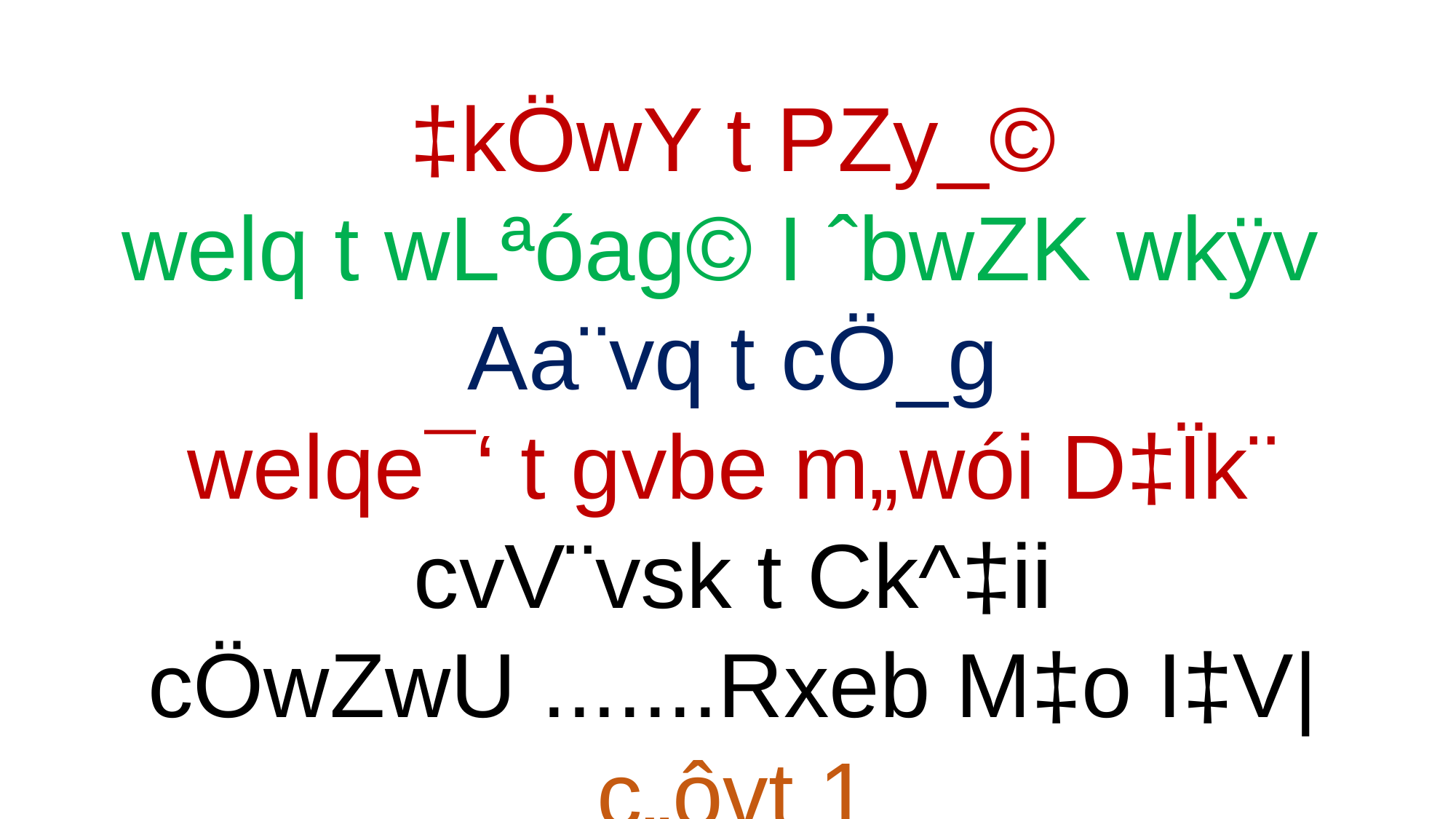

‡kÖwY t PZy_©
welq t wLªóag© I ˆbwZK wkÿv
Aa¨vq t cÖ_g
welqe¯‘ t gvbe m„wói D‡Ïk¨
cvV¨vsk t Ck^‡ii cÖwZwU .......Rxeb M‡o I‡V|
c„ôvt 1